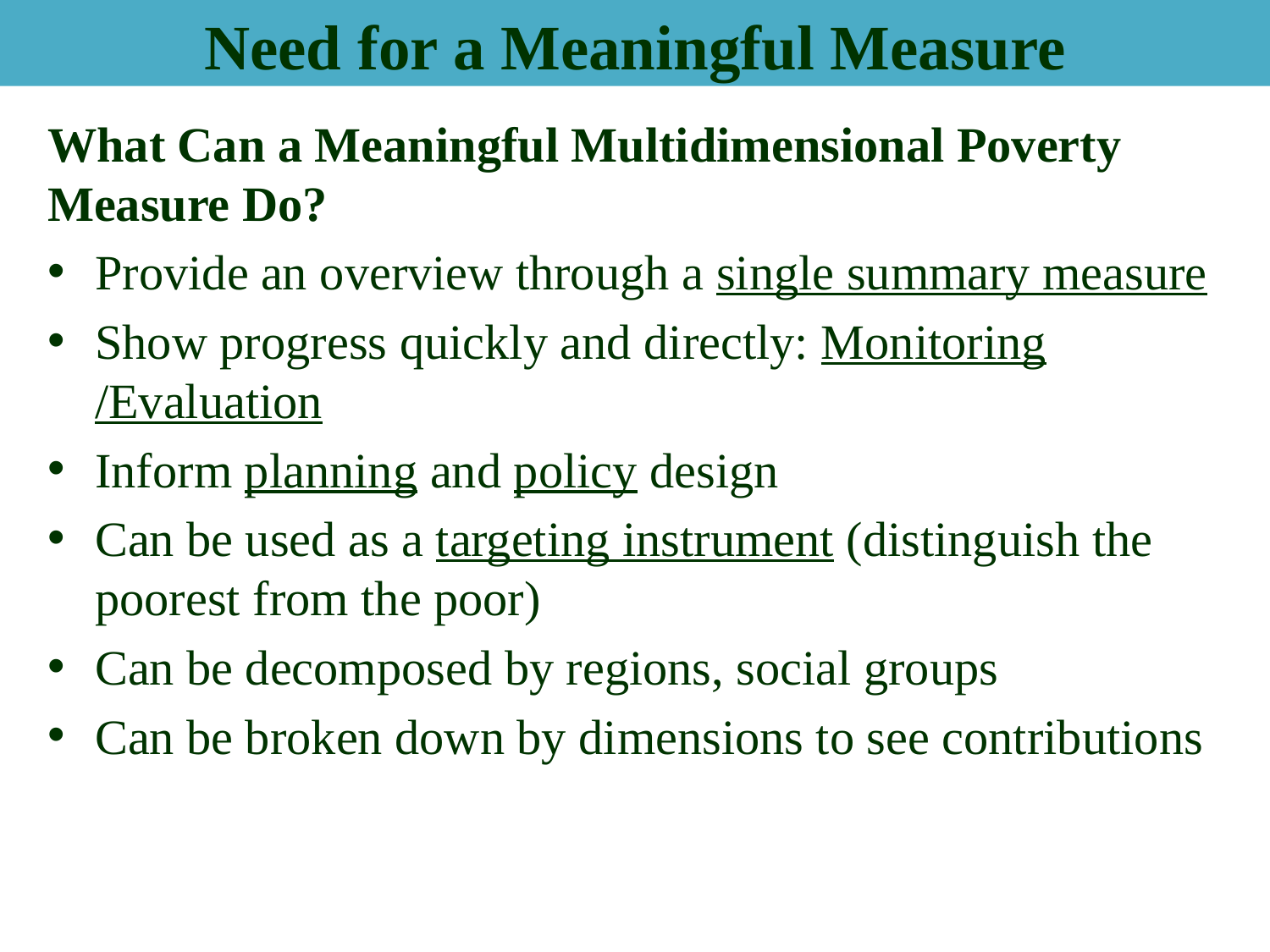

Need for a Meaningful Measure
What Can a Meaningful Multidimensional Poverty Measure Do?
Provide an overview through a single summary measure
Show progress quickly and directly: Monitoring /Evaluation
Inform planning and policy design
Can be used as a targeting instrument (distinguish the poorest from the poor)
Can be decomposed by regions, social groups
Can be broken down by dimensions to see contributions